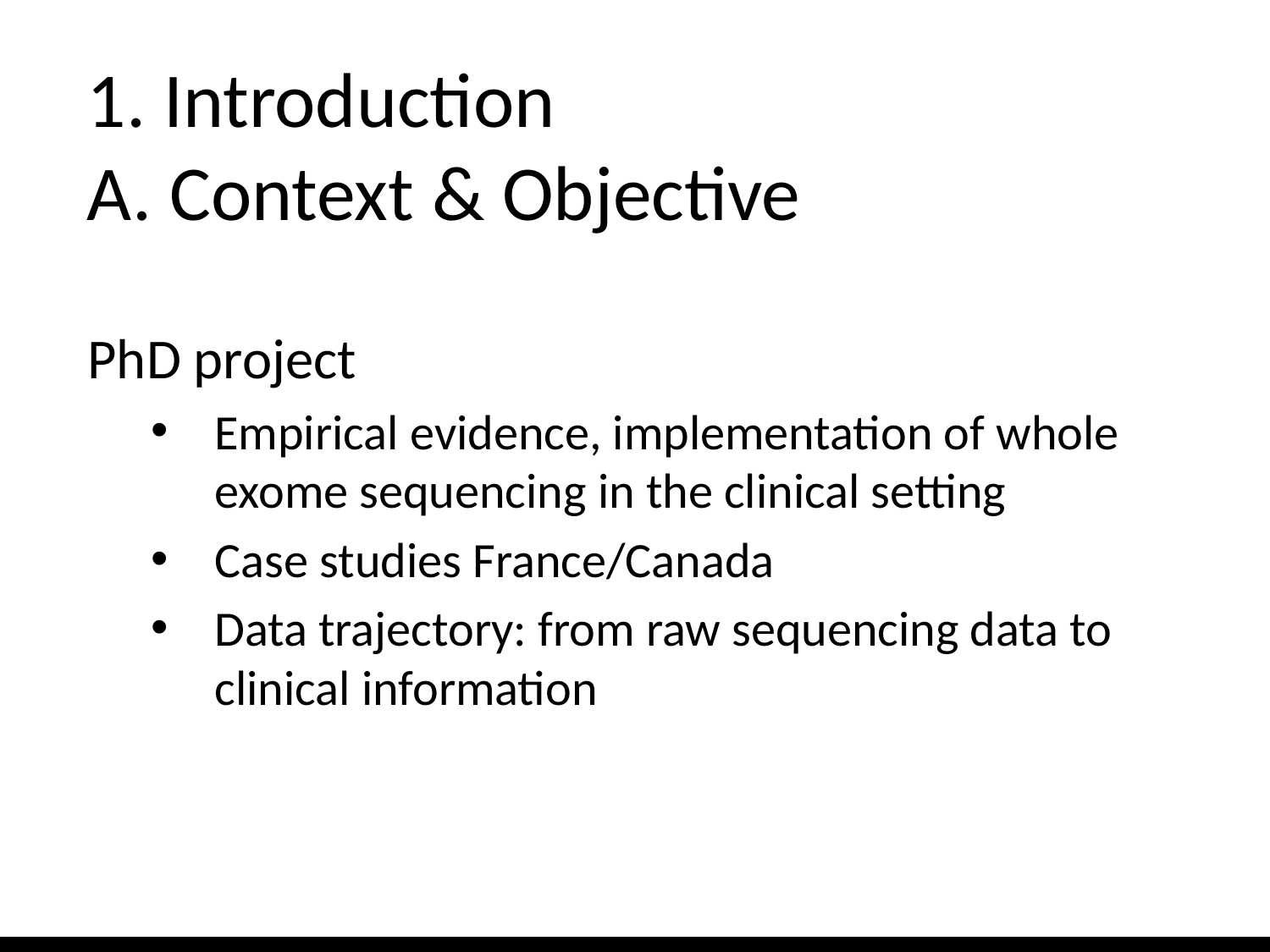

1. Introduction
A. Context & Objective
PhD project
Empirical evidence, implementation of whole exome sequencing in the clinical setting
Case studies France/Canada
Data trajectory: from raw sequencing data to clinical information